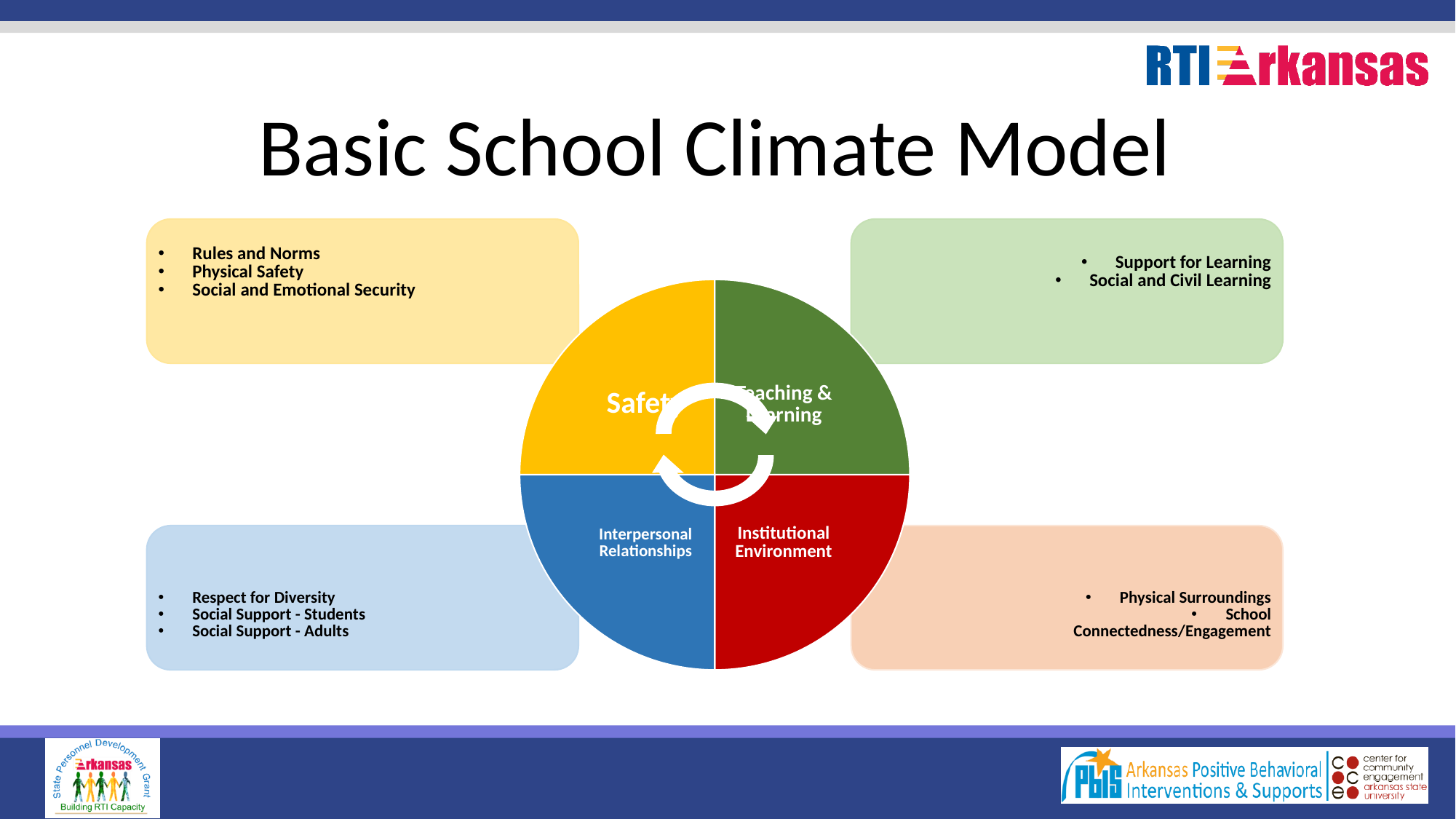

# Basic School Climate Model
Safety
Rules and Norms
Teaching & Learning
Support for Learning
Institutional Environment
Physical Surroundings
Interpersonal Relationships
Respect for Diversity
Social and Civil Learning
School Connectedness/Engagement
Social Support - Students
Social Support - Adults
Physical Safety
Social and Emotional Security